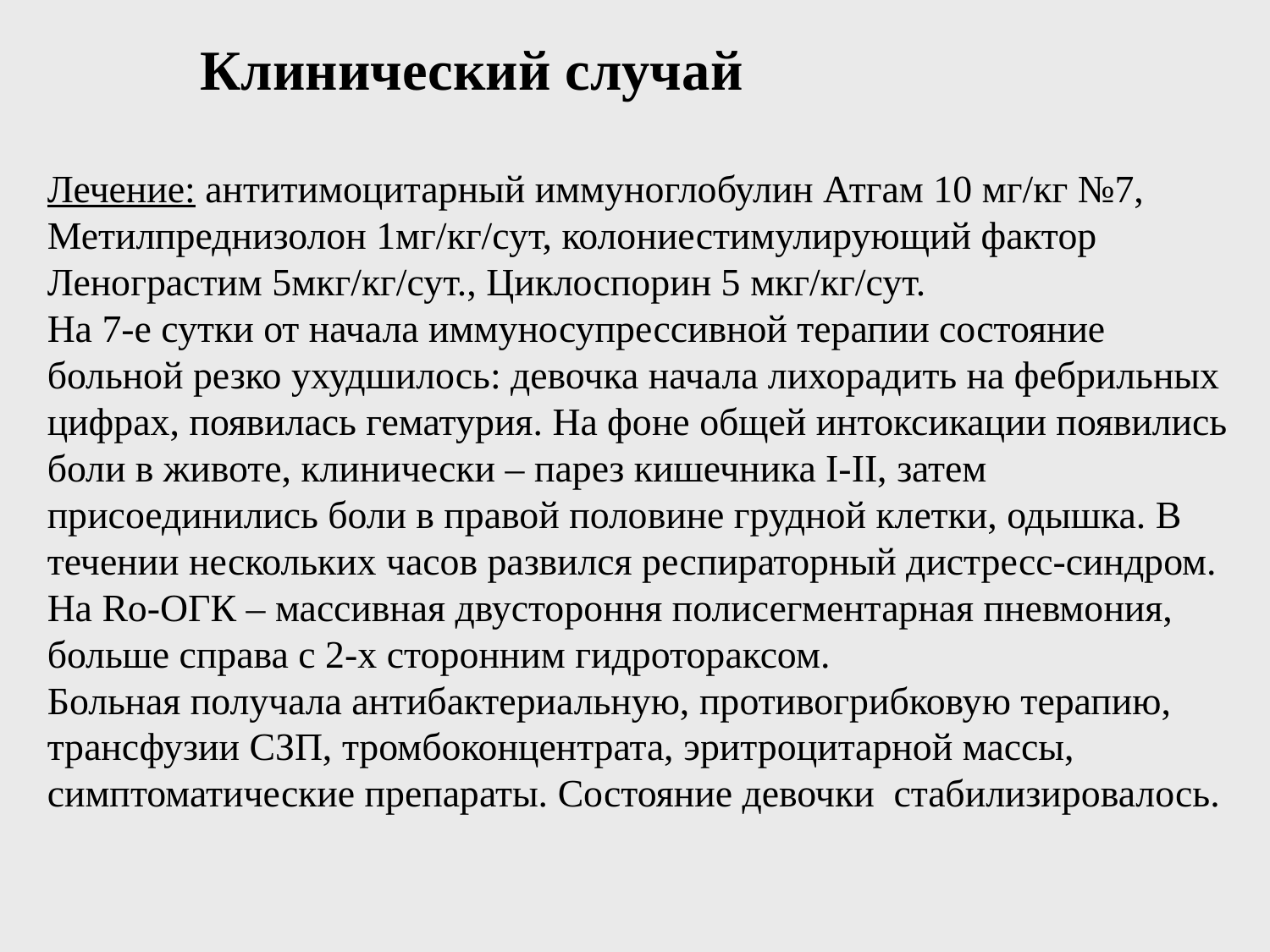

Клинический случай
Лечение: антитимоцитарный иммуноглобулин Атгам 10 мг/кг №7, Метилпреднизолон 1мг/кг/сут, колониестимулирующий фактор Ленограстим 5мкг/кг/сут., Циклоспорин 5 мкг/кг/сут.
На 7-е сутки от начала иммуносупрессивной терапии состояние больной резко ухудшилось: девочка начала лихорадить на фебрильных цифрах, появилась гематурия. На фоне общей интоксикации появились боли в животе, клинически – парез кишечника I-II, затем присоединились боли в правой половине грудной клетки, одышка. В течении нескольких часов развился респираторный дистресс-синдром.
На Ro-ОГК – массивная двустороння полисегментарная пневмония, больше справа с 2-х сторонним гидротораксом.
Больная получала антибактериальную, противогрибковую терапию, трансфузии СЗП, тромбоконцентрата, эритроцитарной массы, симптоматические препараты. Состояние девочки  стабилизировалось.